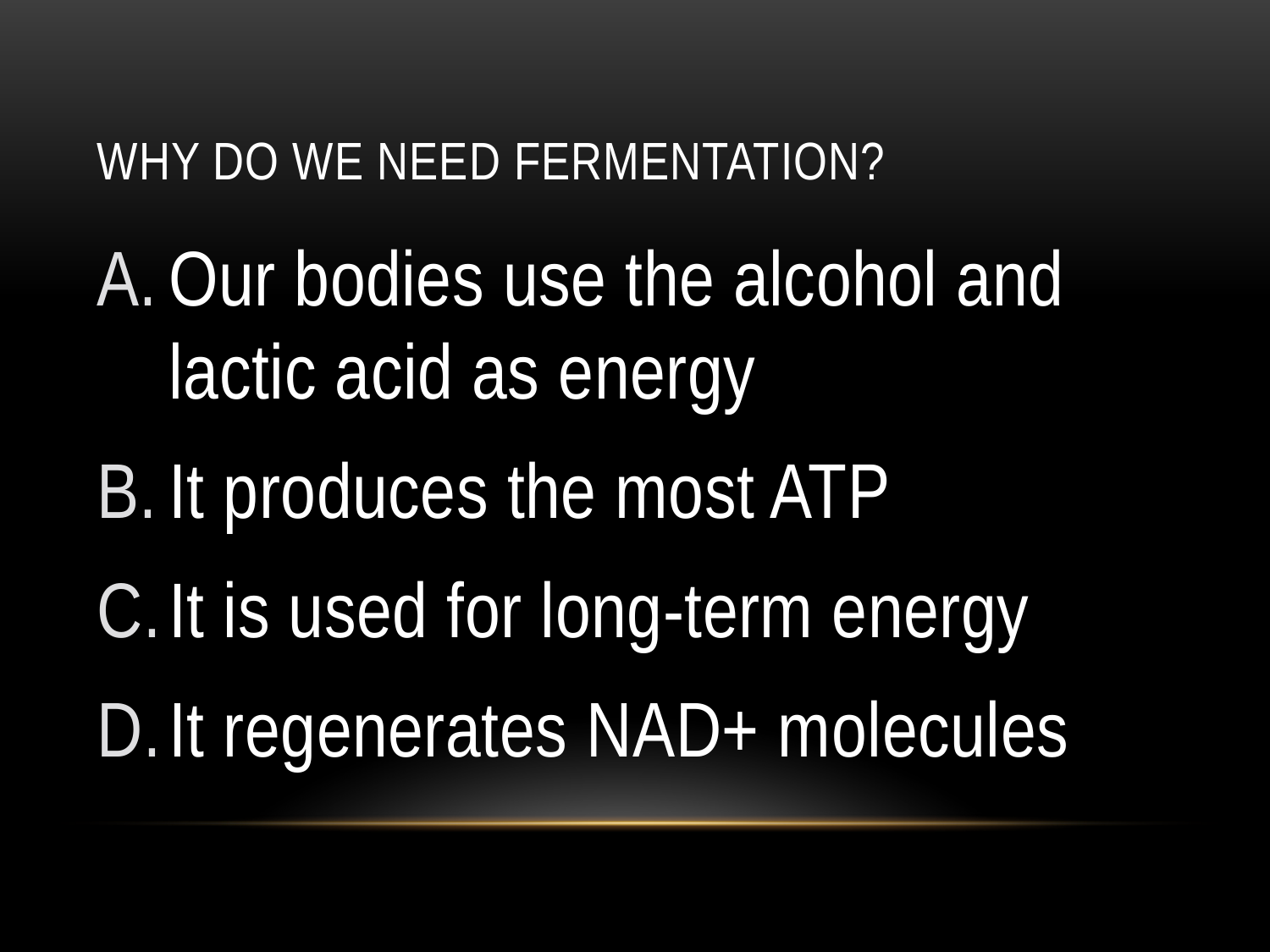

# Why do we need fermentation?
Our bodies use the alcohol and lactic acid as energy
It produces the most ATP
It is used for long-term energy
It regenerates NAD+ molecules